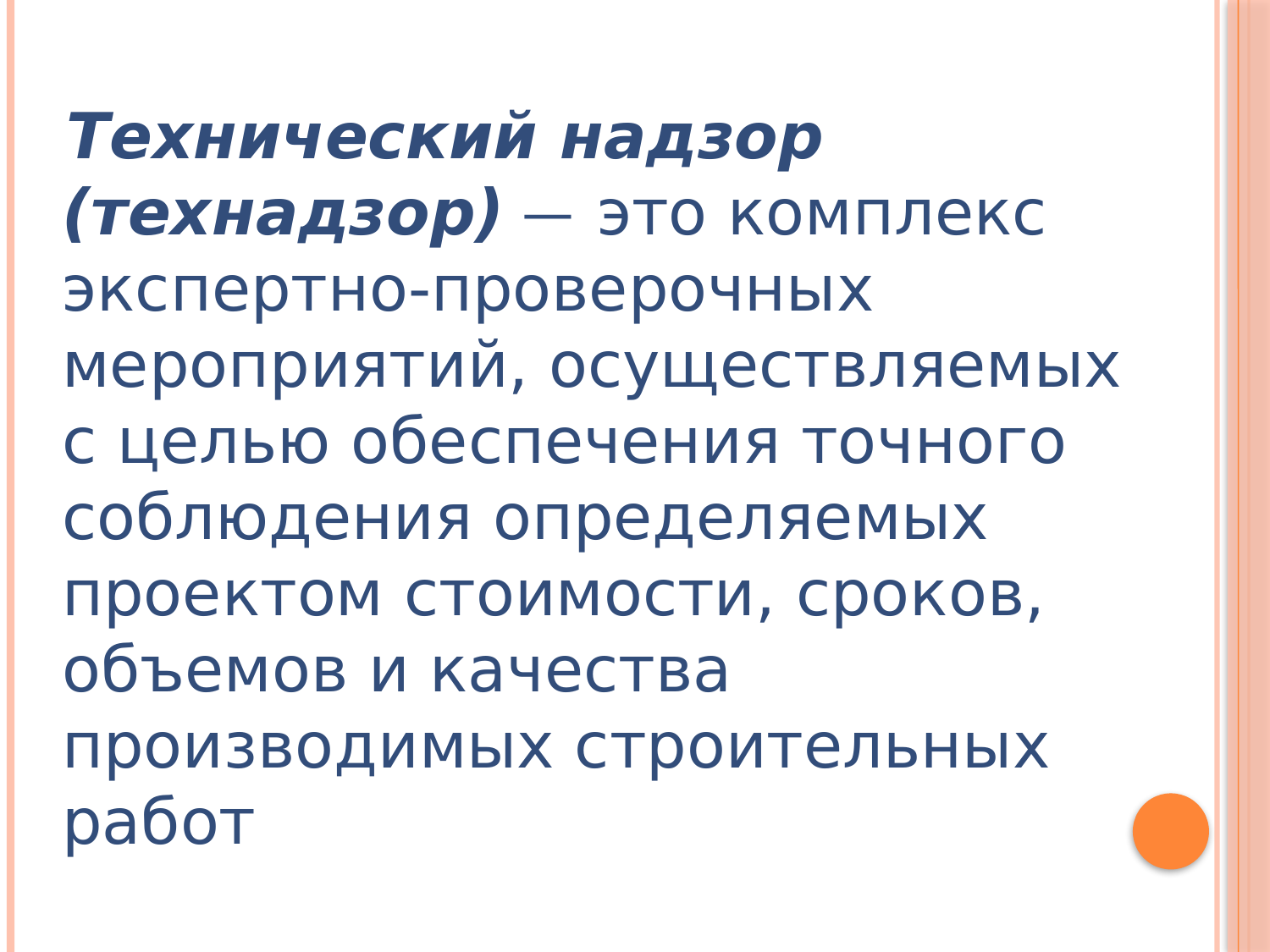

Технический надзор (технадзор) — это комплекс экспертно-проверочных мероприятий, осуществляемых с целью обеспечения точного соблюдения определяемых проектом стоимости, сроков, объемов и качества производимых строительных работ